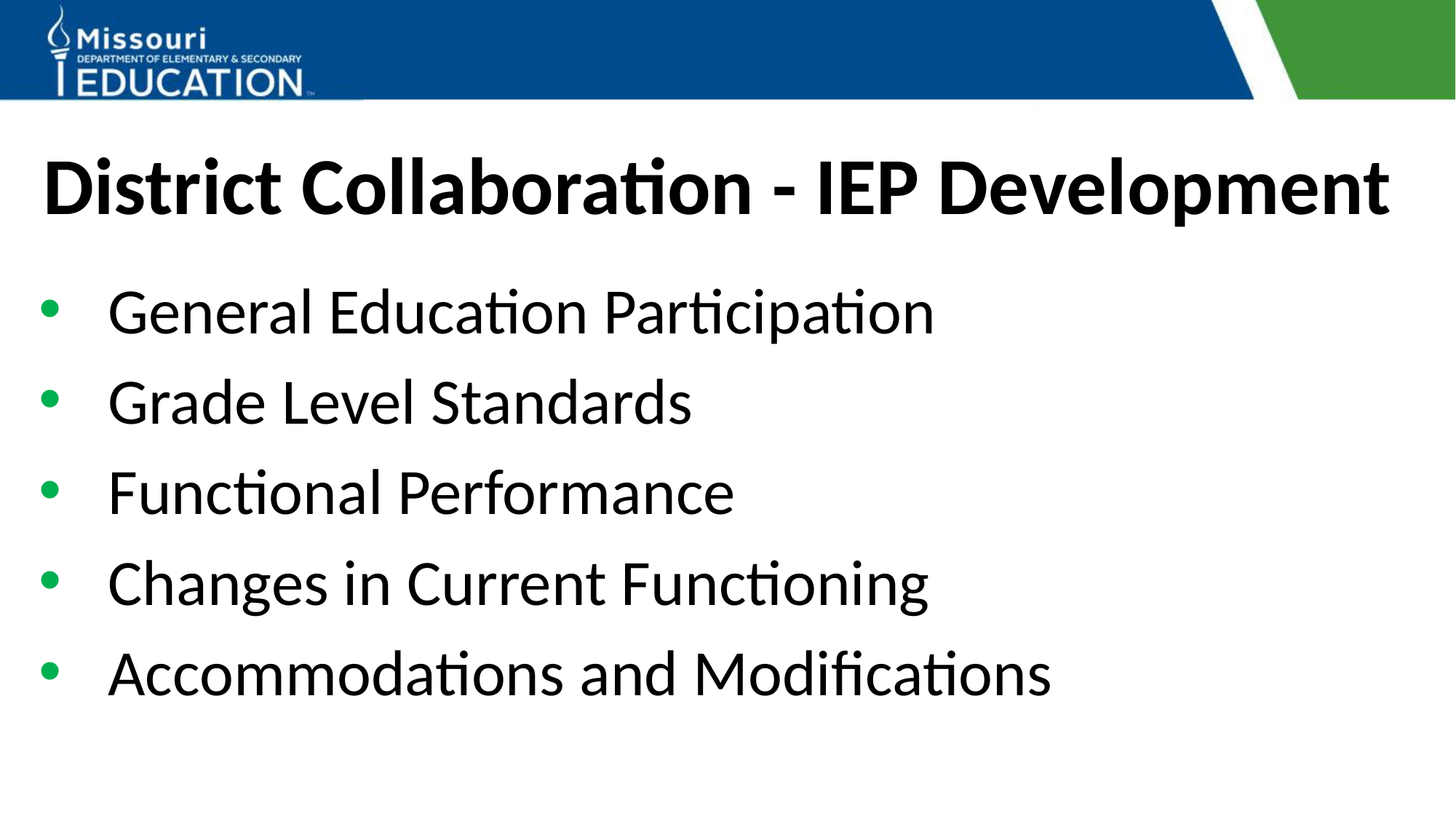

# District Collaboration - IEP Development
General Education Participation
Grade Level Standards
Functional Performance
Changes in Current Functioning
Accommodations and Modifications